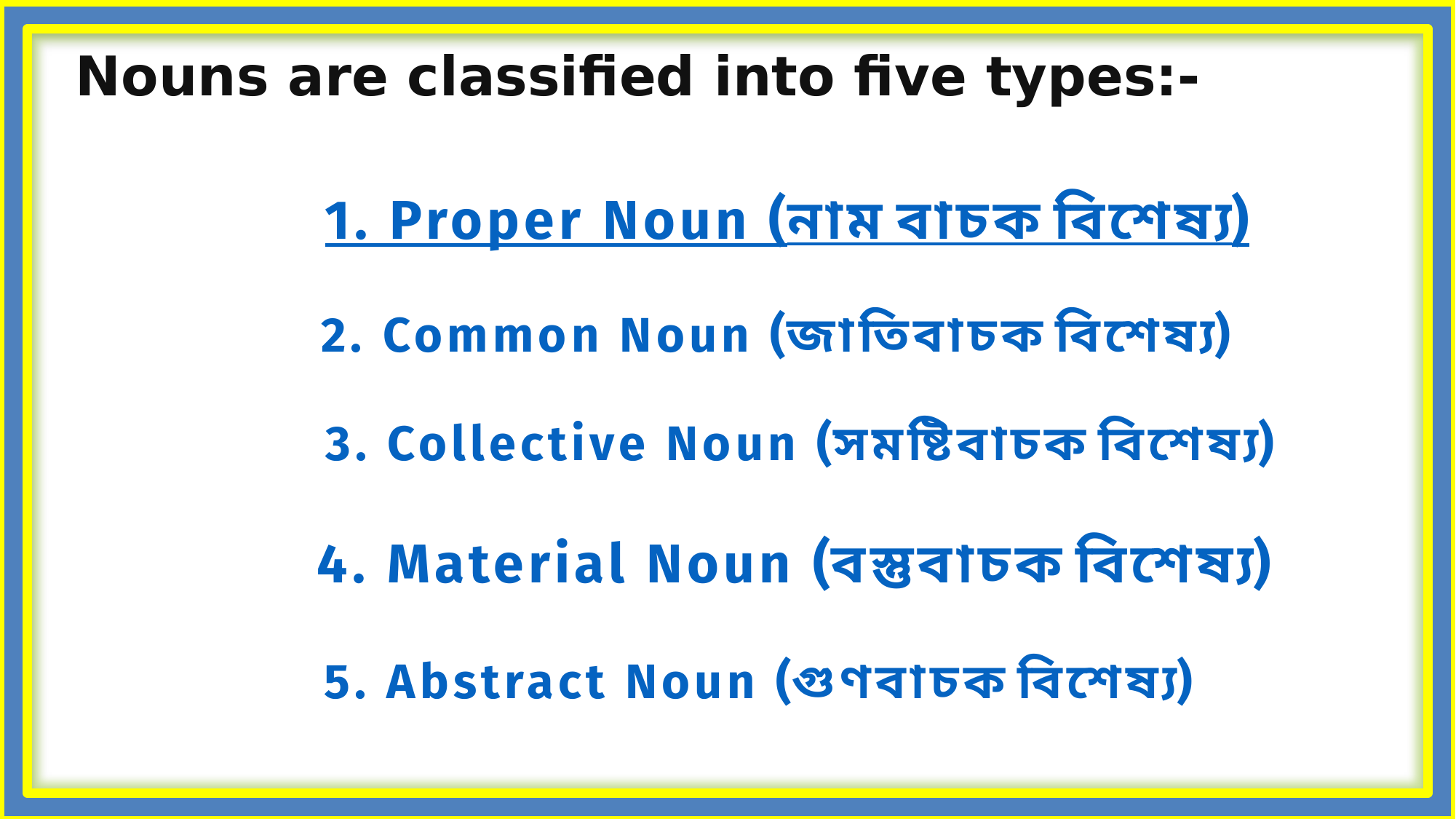

Nouns are classified into five types:-
1. Proper Noun (নাম বাচক বিশেষ্য)
2. Common Noun (জাতিবাচক বিশেষ্য)
3. Collective Noun (সমষ্টিবাচক বিশেষ্য)
4. Material Noun (বস্তুবাচক বিশেষ্য)
5. Abstract Noun (গুণবাচক বিশেষ্য)